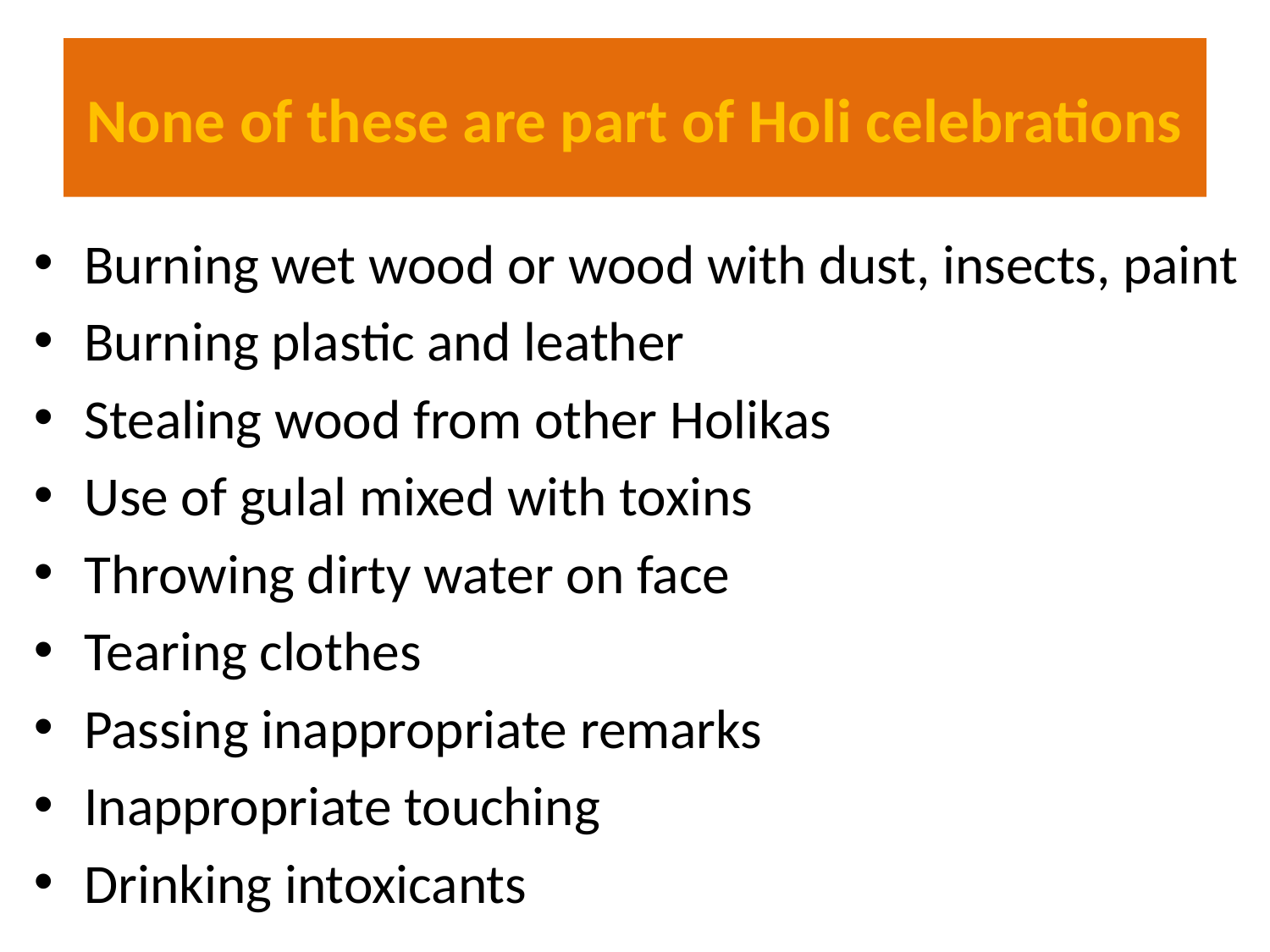

# None of these are part of Holi celebrations
Burning wet wood or wood with dust, insects, paint
Burning plastic and leather
Stealing wood from other Holikas
Use of gulal mixed with toxins
Throwing dirty water on face
Tearing clothes
Passing inappropriate remarks
Inappropriate touching
Drinking intoxicants